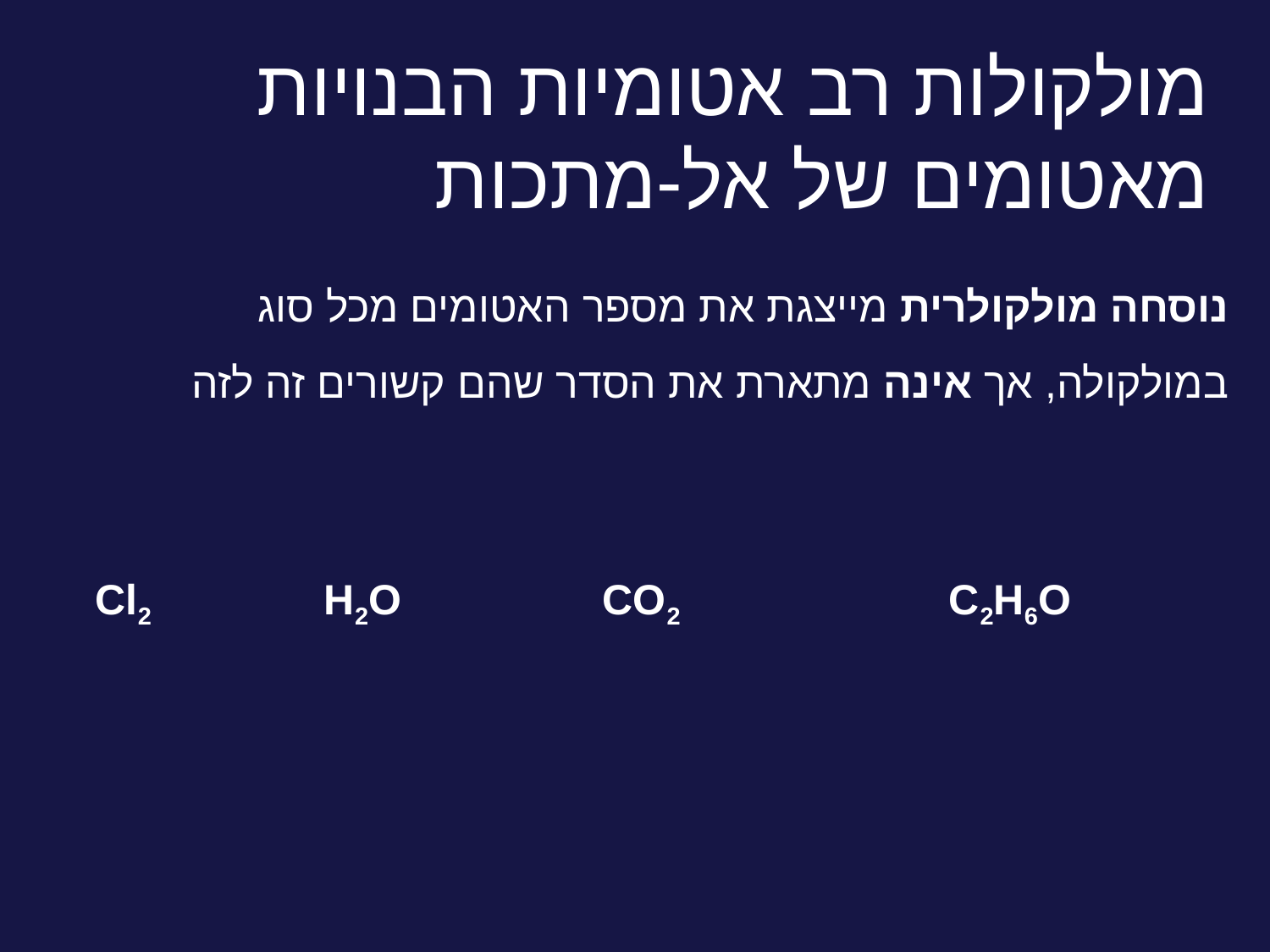

# מולקולות רב אטומיות הבנויות מאטומים של אל-מתכות
נוסחה מולקולרית מייצגת את מספר האטומים מכל סוג במולקולה, אך אינה מתארת את הסדר שהם קשורים זה לזה
Cl2               H2O                 CO2                        C2H6O